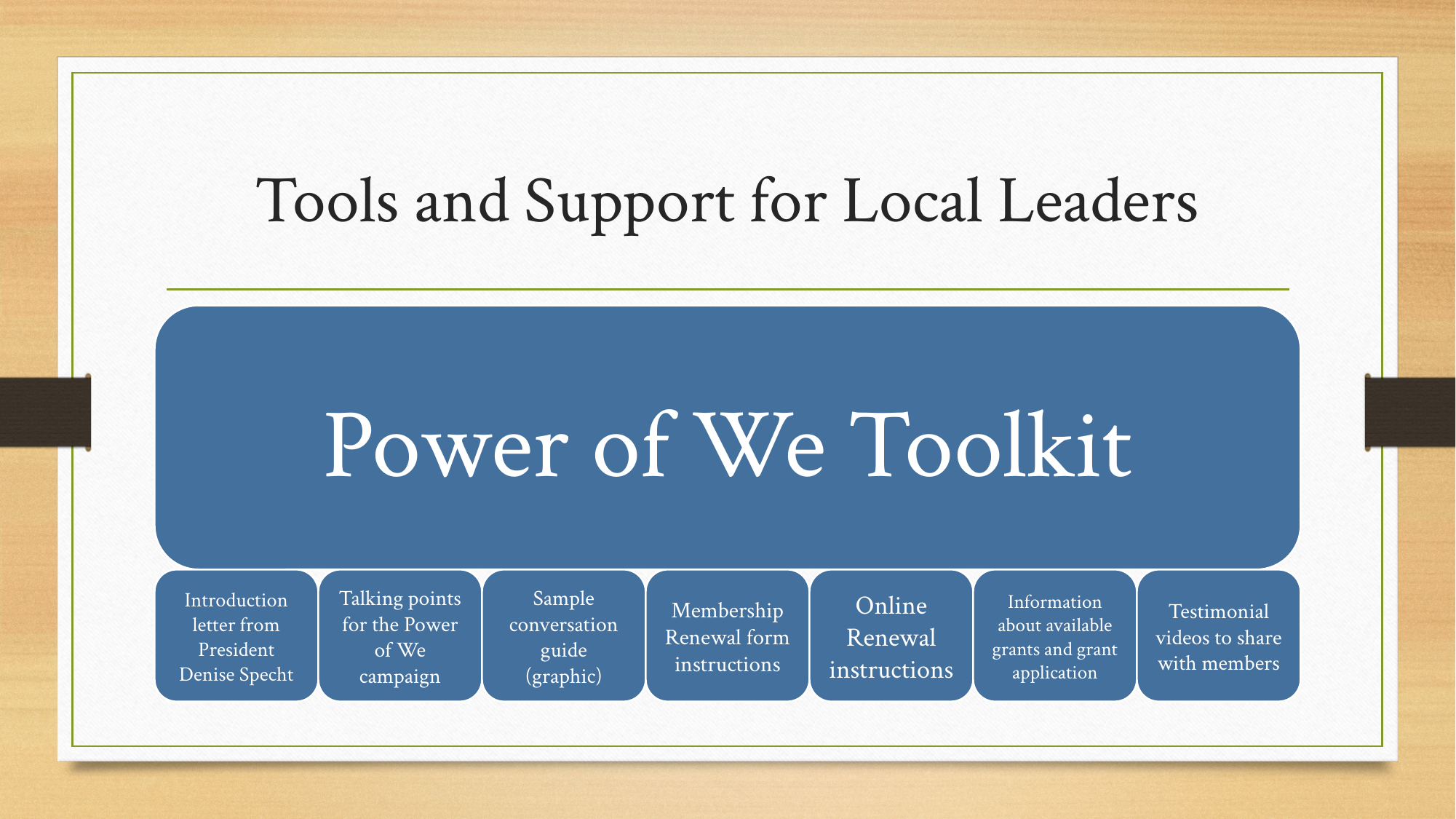

# Tools and Support for Local Leaders
Power of We Toolkit
Introduction letter from President Denise Specht
Talking points for the Power of We campaign
Sample conversation guide (graphic)
Membership Renewal form instructions
Online Renewal instructions
Information about available grants and grant application
Testimonial videos to share with members